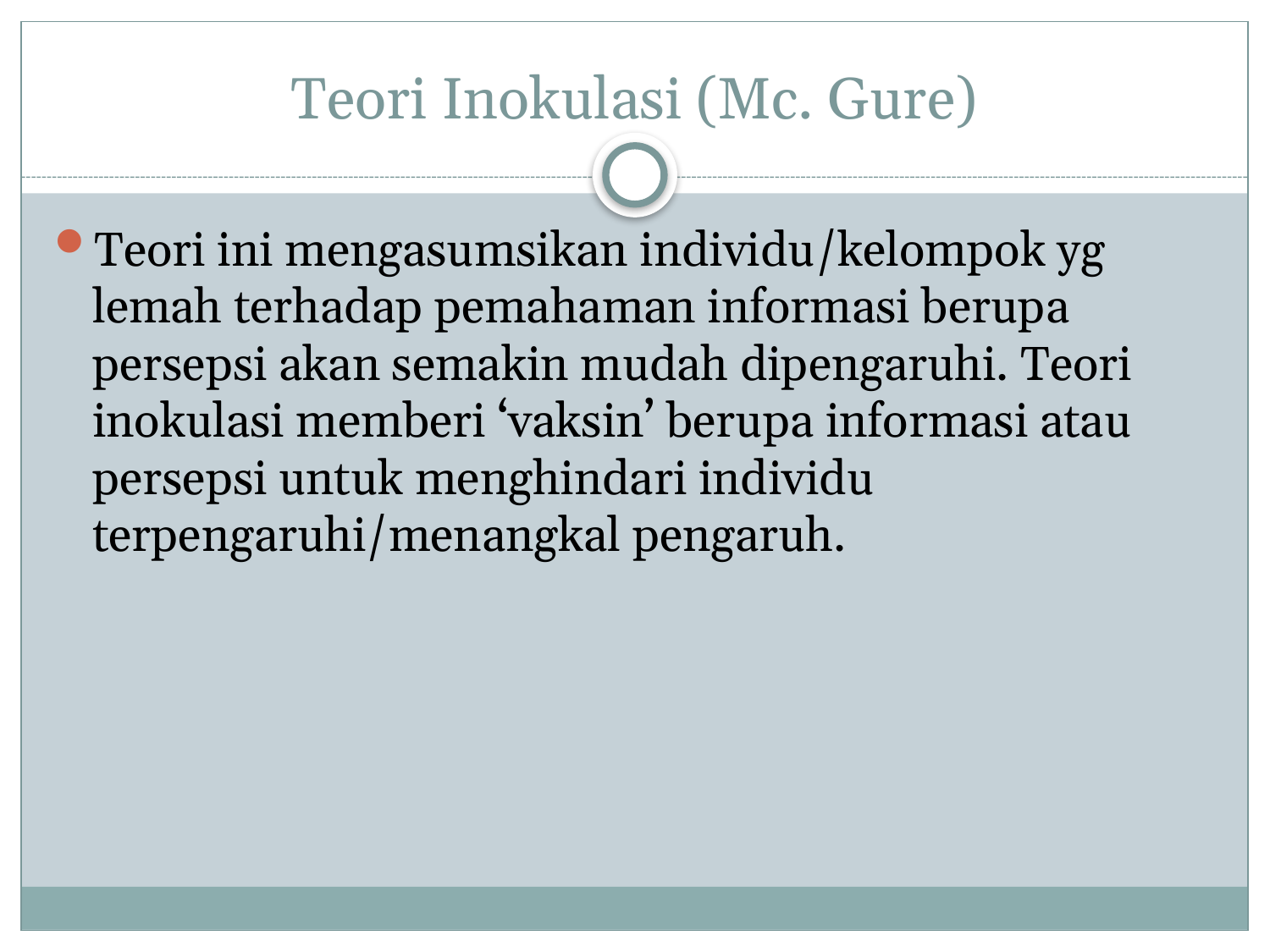

# Teori Inokulasi (Mc. Gure)
Teori ini mengasumsikan individu/kelompok yg lemah terhadap pemahaman informasi berupa persepsi akan semakin mudah dipengaruhi. Teori inokulasi memberi ‘vaksin’ berupa informasi atau persepsi untuk menghindari individu terpengaruhi/menangkal pengaruh.